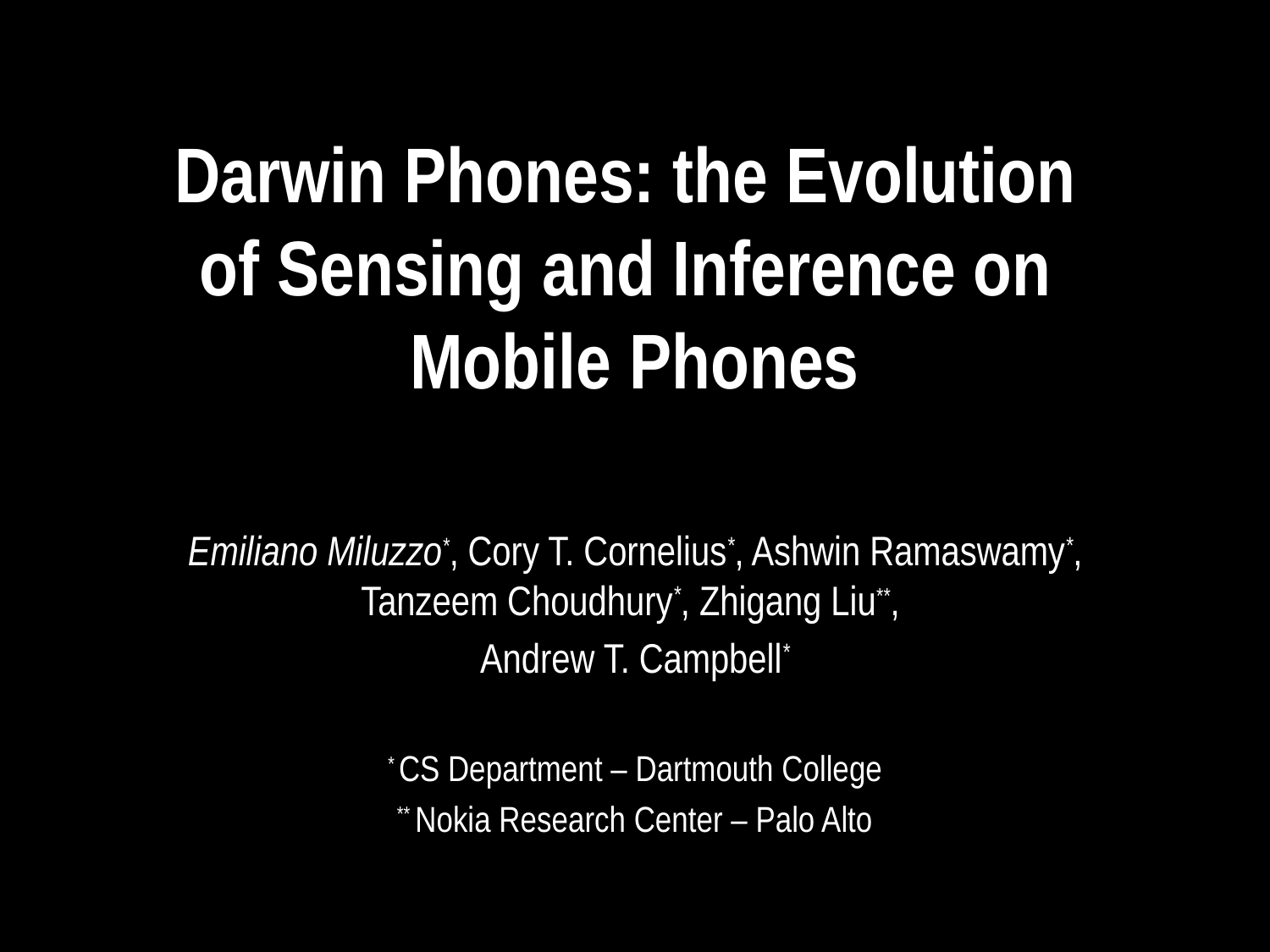

# Darwin Phones: the Evolution of Sensing and Inference on Mobile Phones
Emiliano Miluzzo*, Cory T. Cornelius*, Ashwin Ramaswamy*, Tanzeem Choudhury*, Zhigang Liu**,
Andrew T. Campbell*

* CS Department – Dartmouth College
** Nokia Research Center – Palo Alto